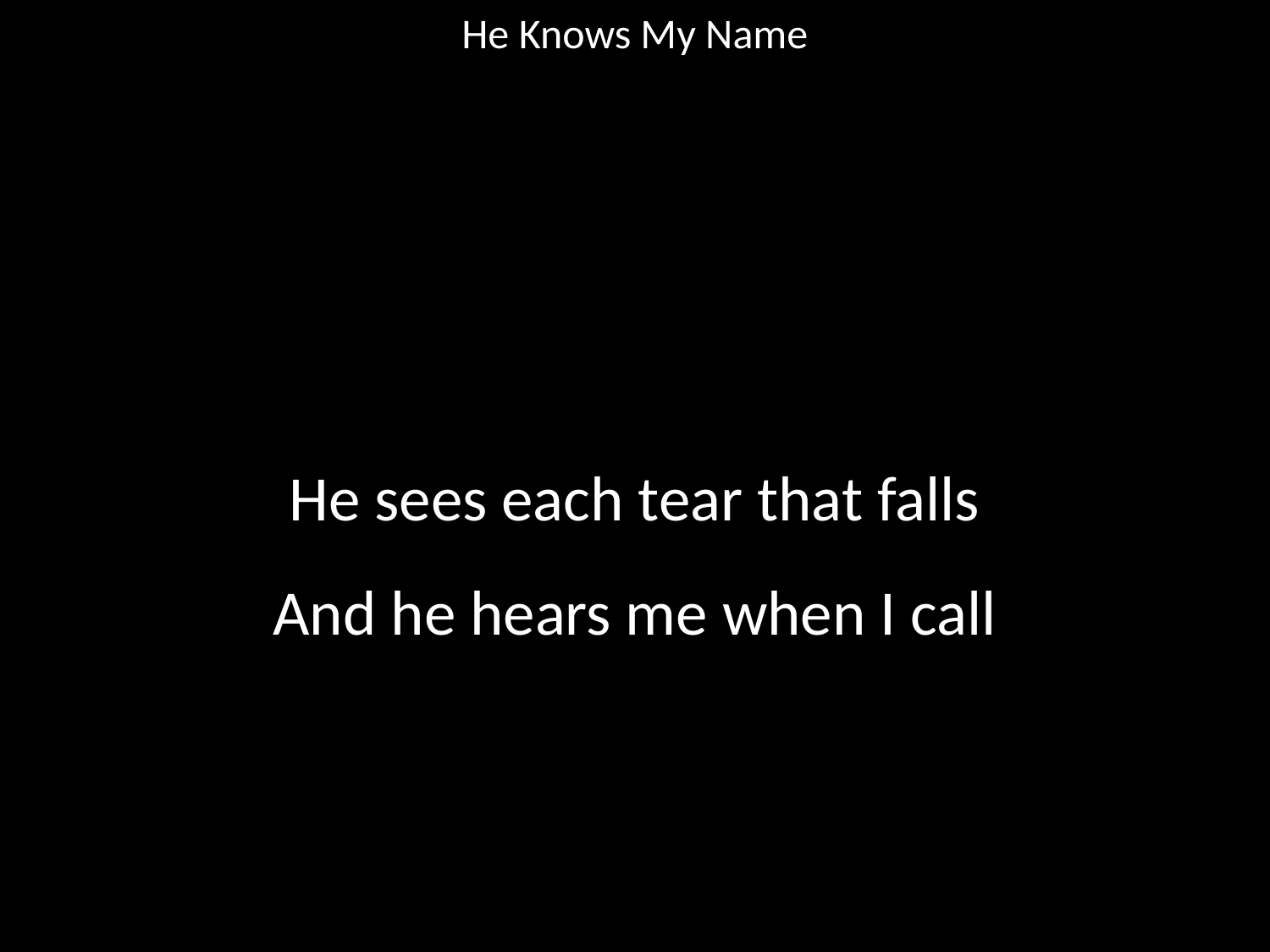

He Knows My Name
#
He sees each tear that falls
And he hears me when I call